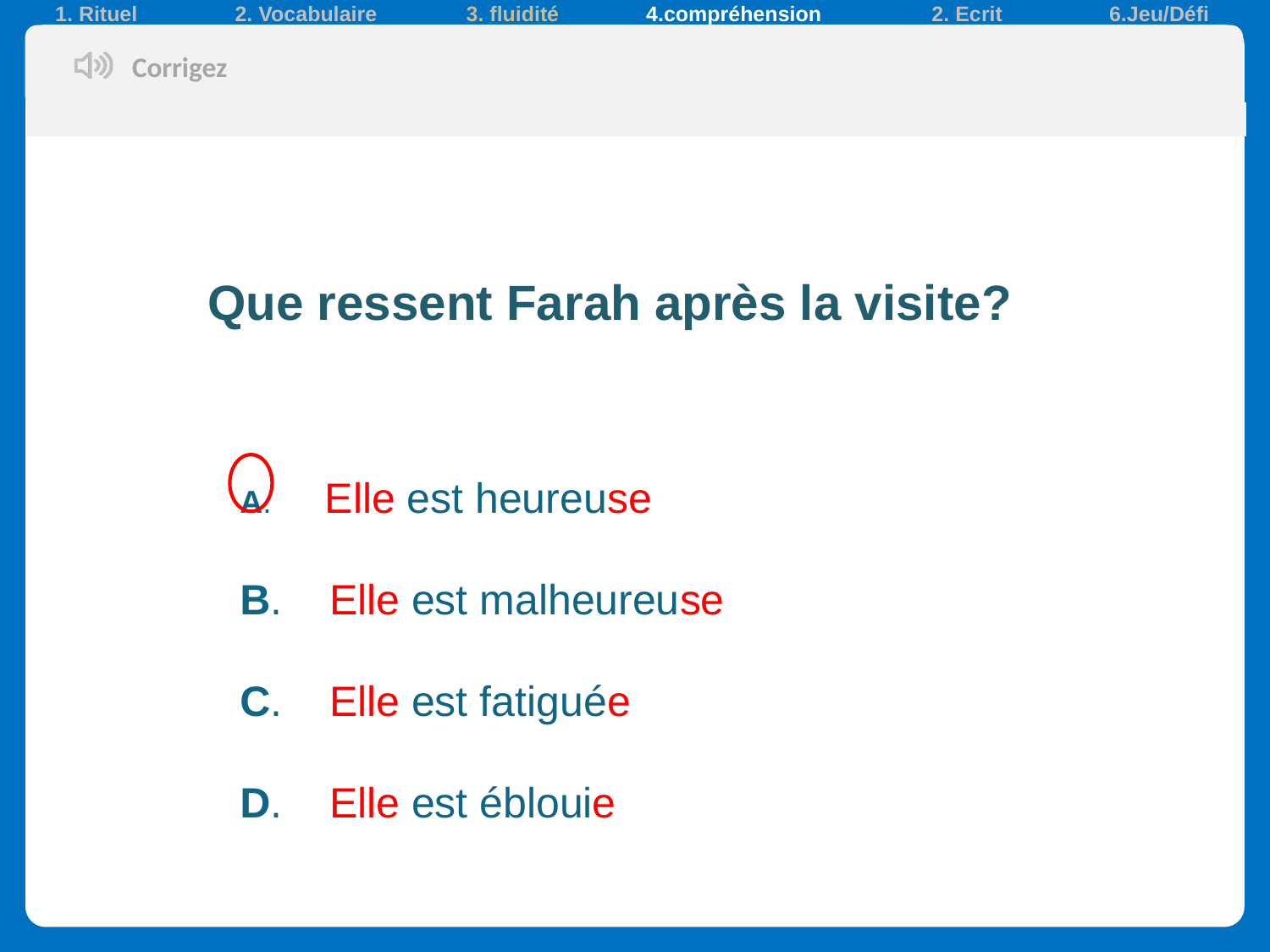

| 1. Rituel | 2. Vocabulaire | 3. fluidité | 4.compréhension | 2. Ecrit | 6.Jeu/Défi |
| --- | --- | --- | --- | --- | --- |

Corrigez

|  |
| --- |
Que ressent Farah après la visite?

A.      Elle est heureuse
B.    Elle est malheureuse
C.    Elle est fatiguée
D.    Elle est éblouie